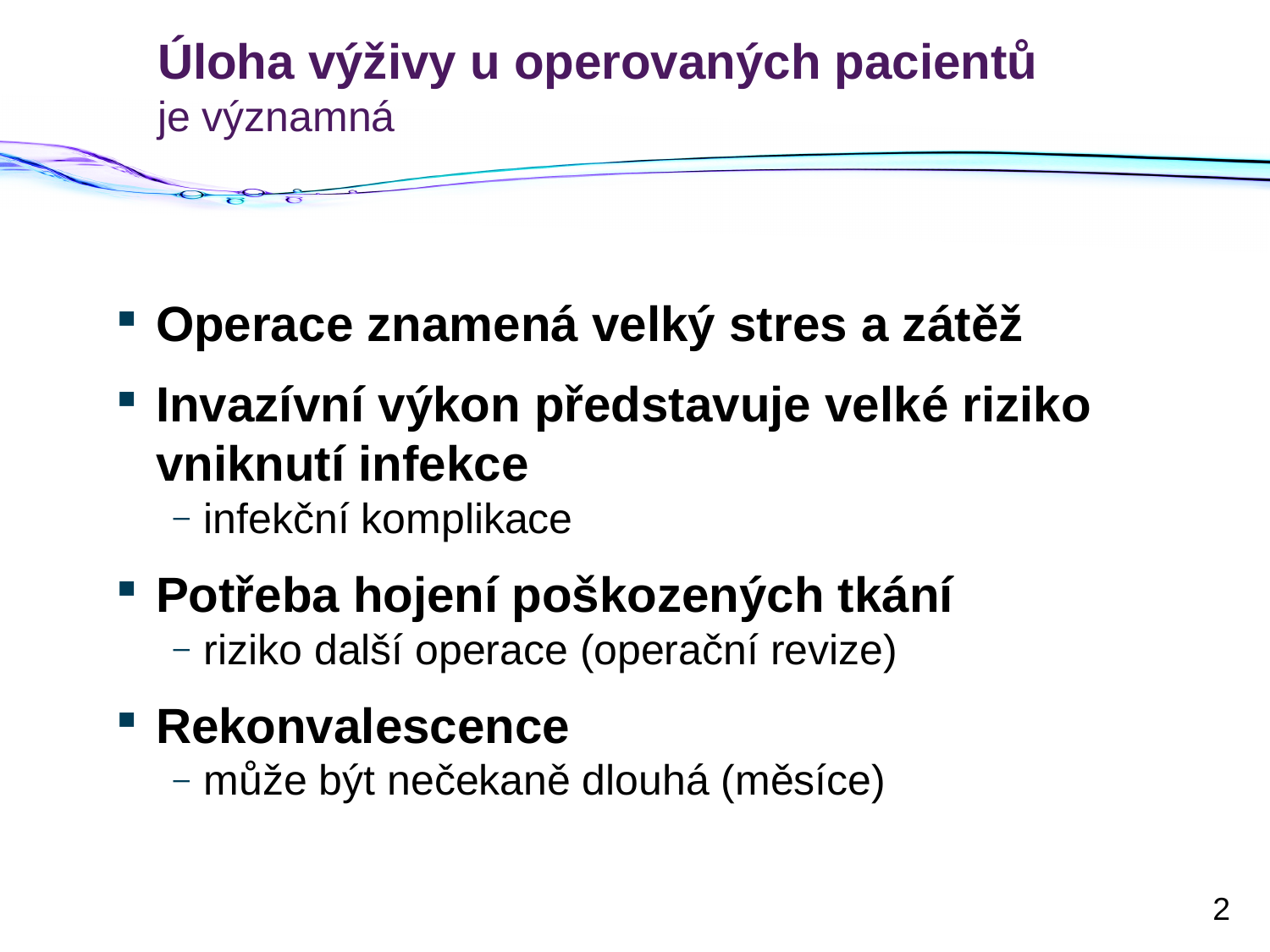

# Úloha výživy u operovaných pacientů je významná
Operace znamená velký stres a zátěž
Invazívní výkon představuje velké riziko vniknutí infekce
infekční komplikace
Potřeba hojení poškozených tkání
riziko další operace (operační revize)
Rekonvalescence
může být nečekaně dlouhá (měsíce)
2